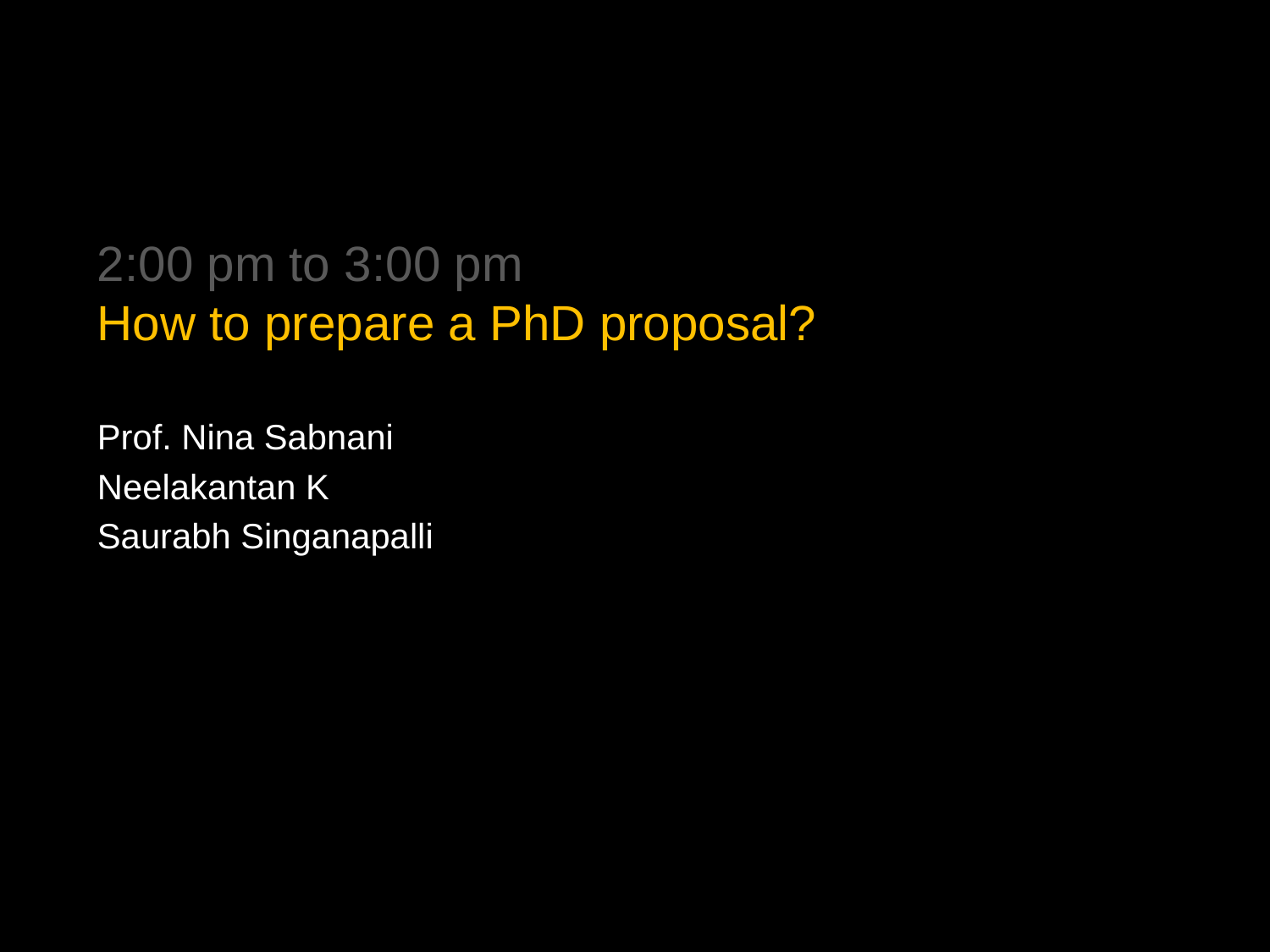

# 2:00 pm to 3:00 pm How to prepare a PhD proposal?
Prof. Nina Sabnani
Neelakantan K
Saurabh Singanapalli